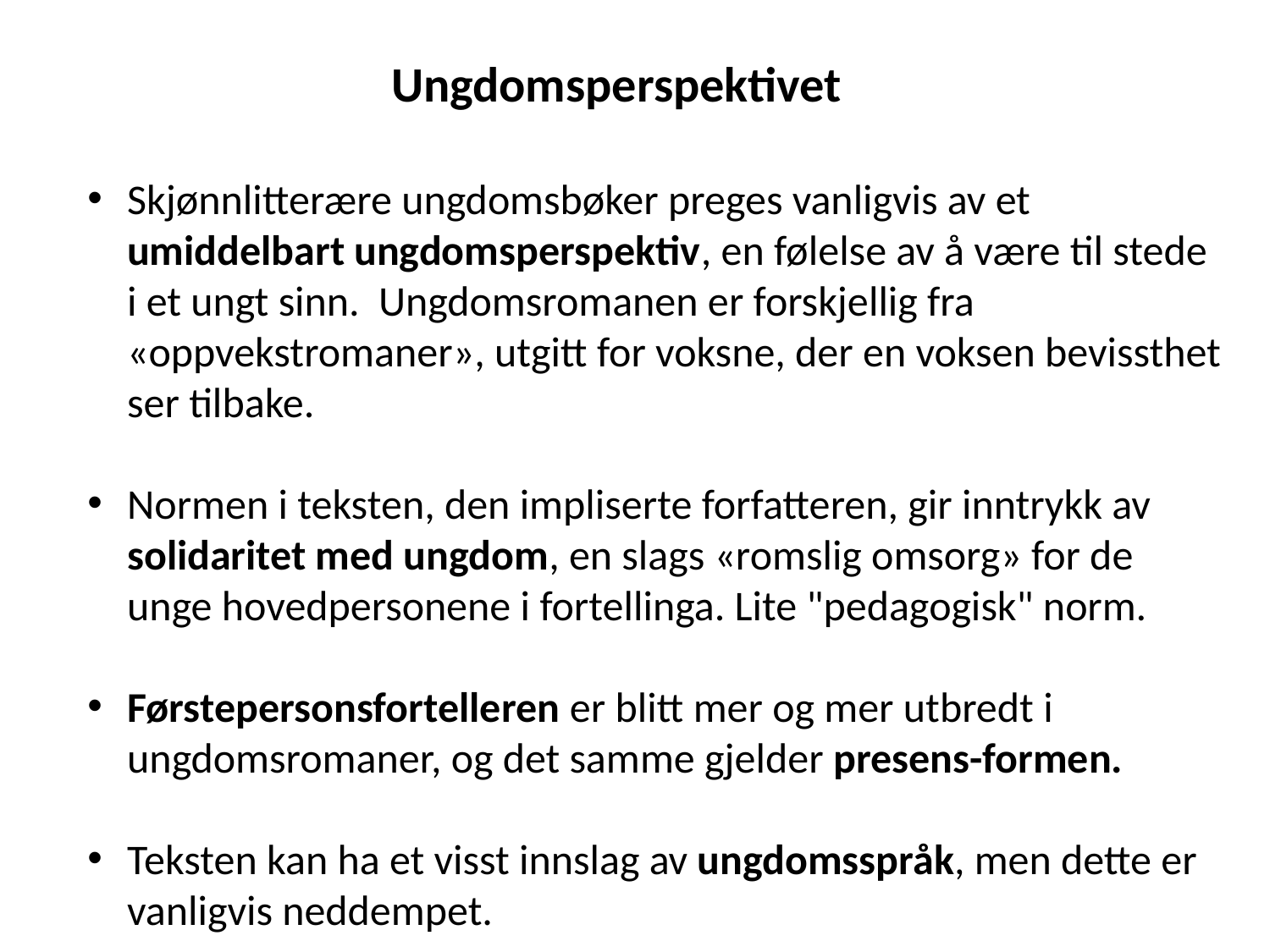

Ungdomsperspektivet
Skjønnlitterære ungdomsbøker preges vanligvis av et umiddelbart ungdomsperspektiv, en følelse av å være til stede i et ungt sinn.  Ungdomsromanen er forskjellig fra «oppvekstromaner», utgitt for voksne, der en voksen bevissthet ser tilbake.
Normen i teksten, den impliserte forfatteren, gir inntrykk av solidaritet med ungdom, en slags «romslig omsorg» for de unge hovedpersonene i fortellinga. Lite "pedagogisk" norm.
Førstepersonsfortelleren er blitt mer og mer utbredt i ungdomsromaner, og det samme gjelder presens-formen.
Teksten kan ha et visst innslag av ungdomsspråk, men dette er vanligvis neddempet.